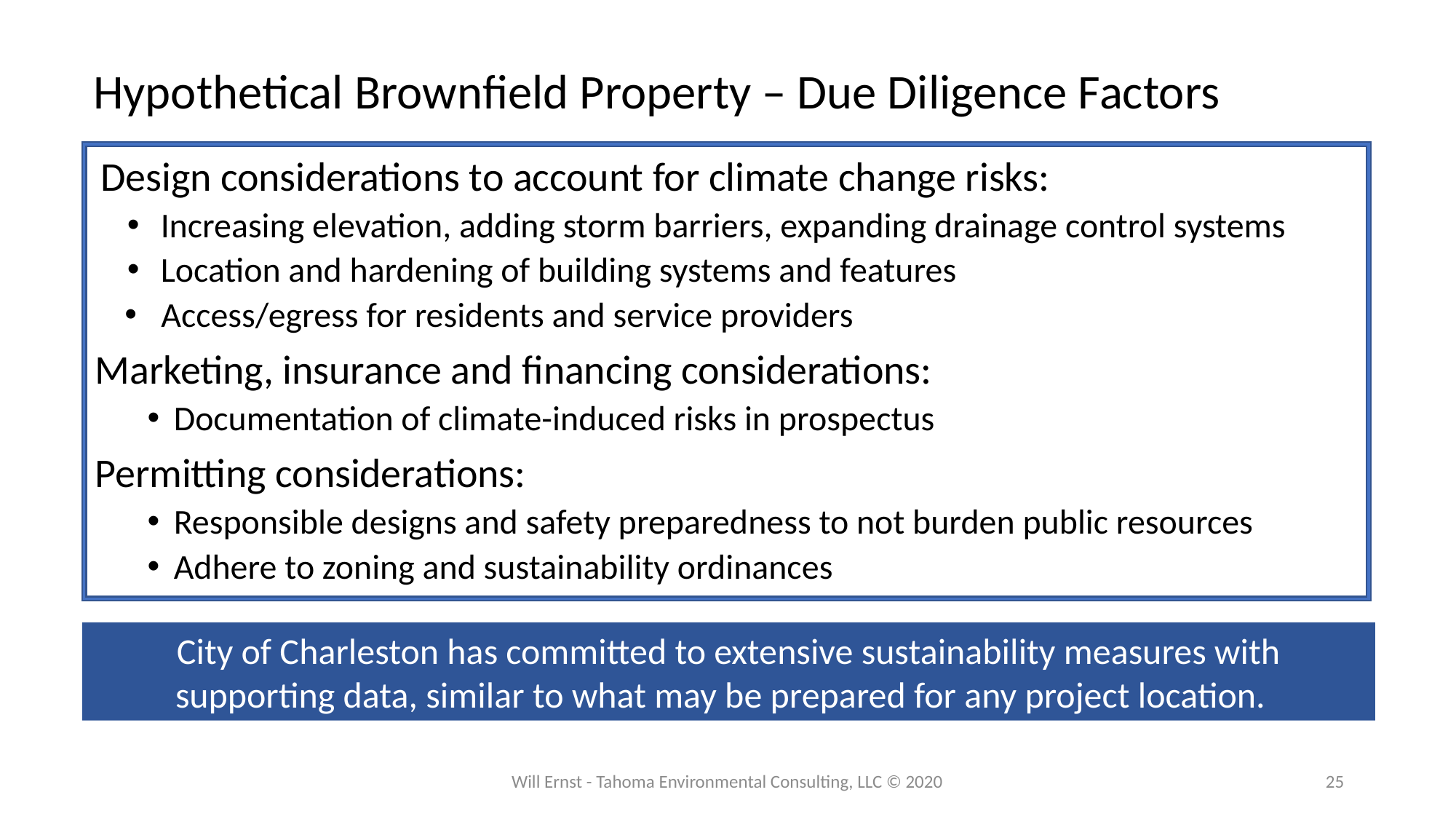

# Hypothetical Brownfield Property – Due Diligence Factors

Design considerations to account for climate change risks:
Increasing elevation, adding storm barriers, expanding drainage control systems
Location and hardening of building systems and features
Access/egress for residents and service providers
Marketing, insurance and financing considerations:
Documentation of climate-induced risks in prospectus
Permitting considerations:
Responsible designs and safety preparedness to not burden public resources
Adhere to zoning and sustainability ordinances

City of Charleston has committed to extensive sustainability measures with supporting data, similar to what may be prepared for any project location.
Will Ernst - Tahoma Environmental Consulting, LLC © 2020
25